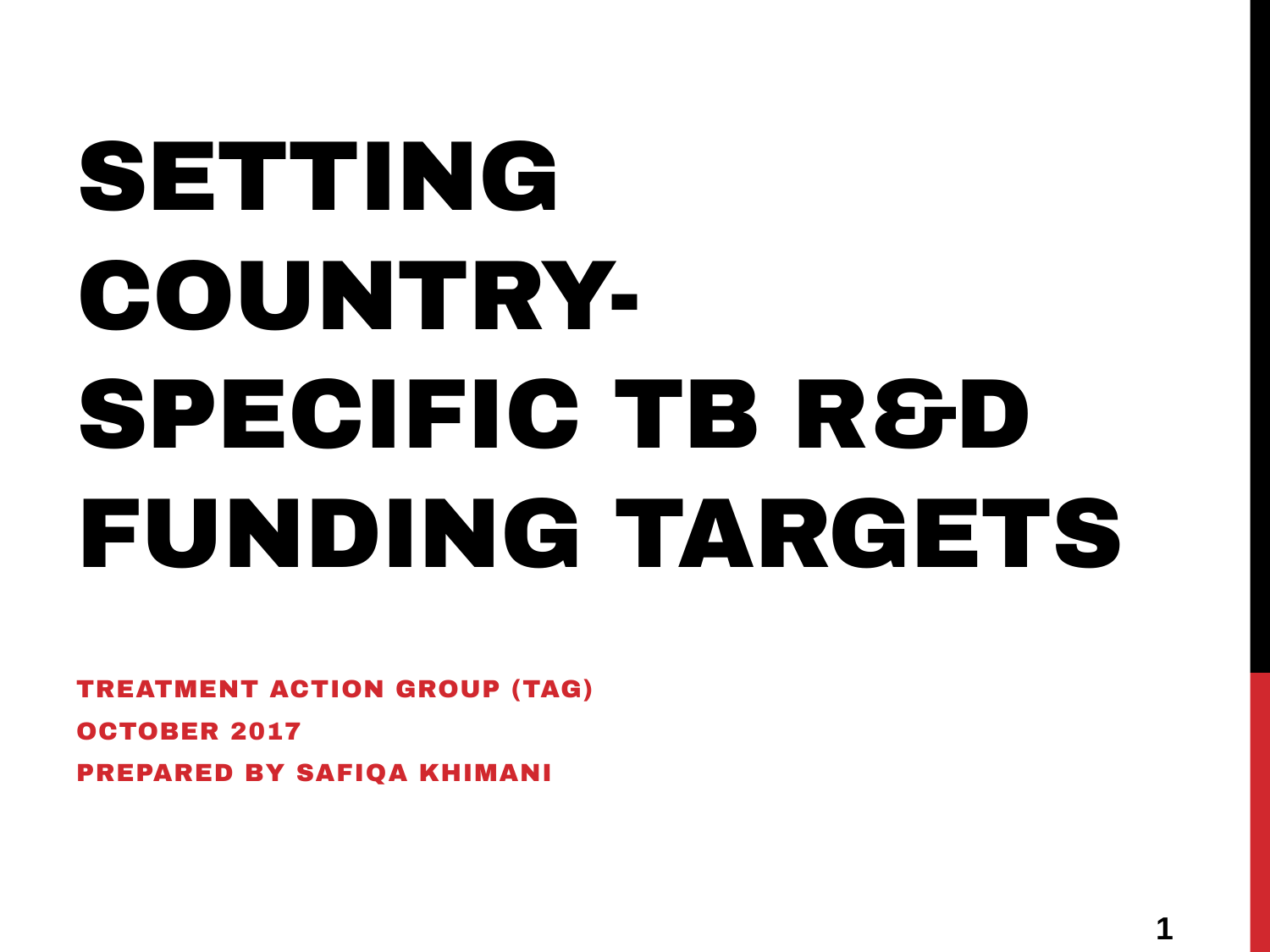

# Setting Country-specific TB r&d funding targets
Treatment action group (TAG)
October 2017
Prepared by Safiqa Khimani
1